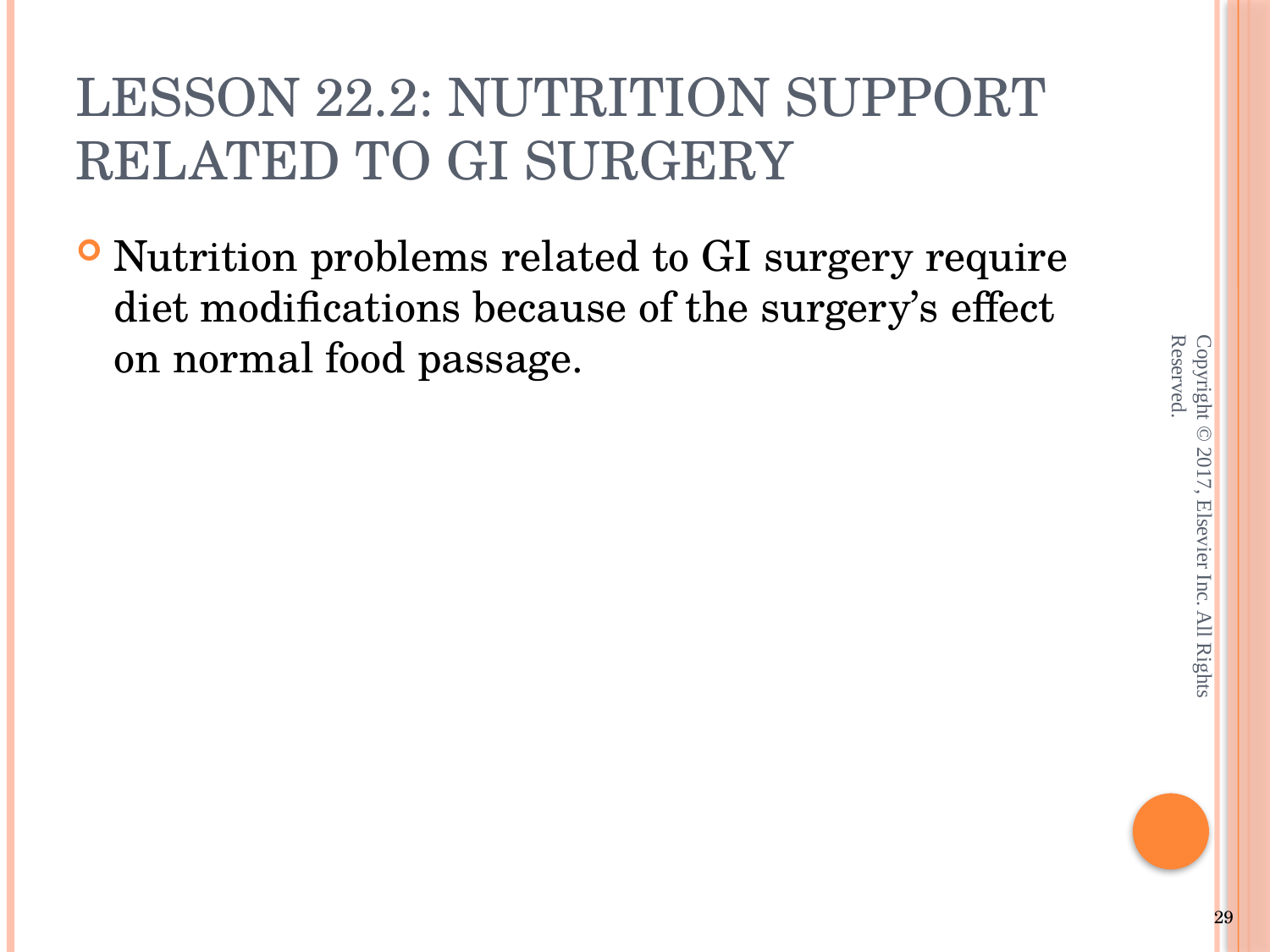

# Lesson 22.2: Nutrition Support Related to GI Surgery
Nutrition problems related to GI surgery require diet modifications because of the surgery’s effect on normal food passage.
Copyright © 2017, Elsevier Inc. All Rights Reserved.
29